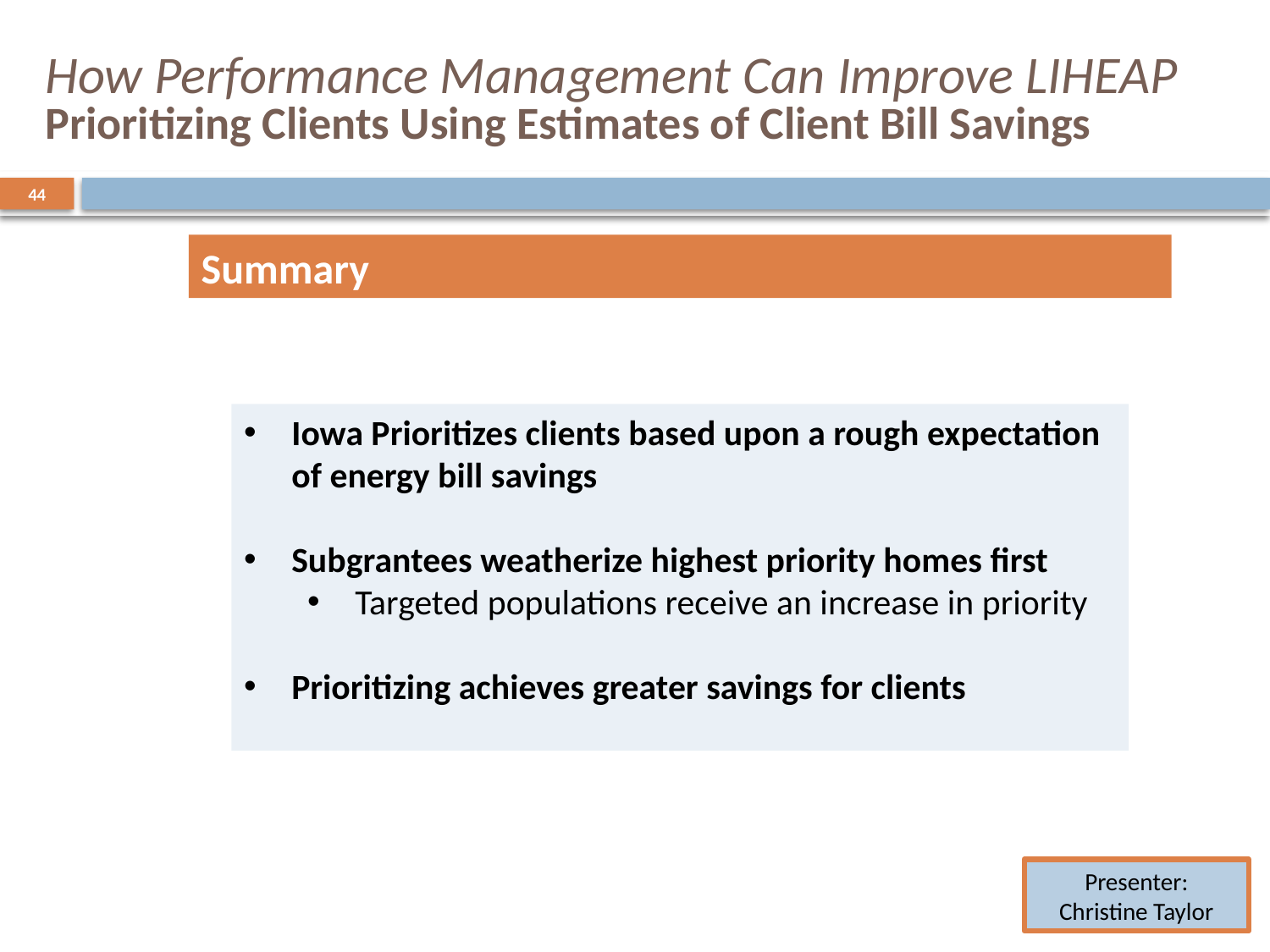

# How Performance Management Can Improve LIHEAP Prioritizing Clients Using Estimates of Client Bill Savings
44
Summary
Iowa Prioritizes clients based upon a rough expectation of energy bill savings

Subgrantees weatherize highest priority homes first
Targeted populations receive an increase in priority

Prioritizing achieves greater savings for clients

Presenter:
Christine Taylor